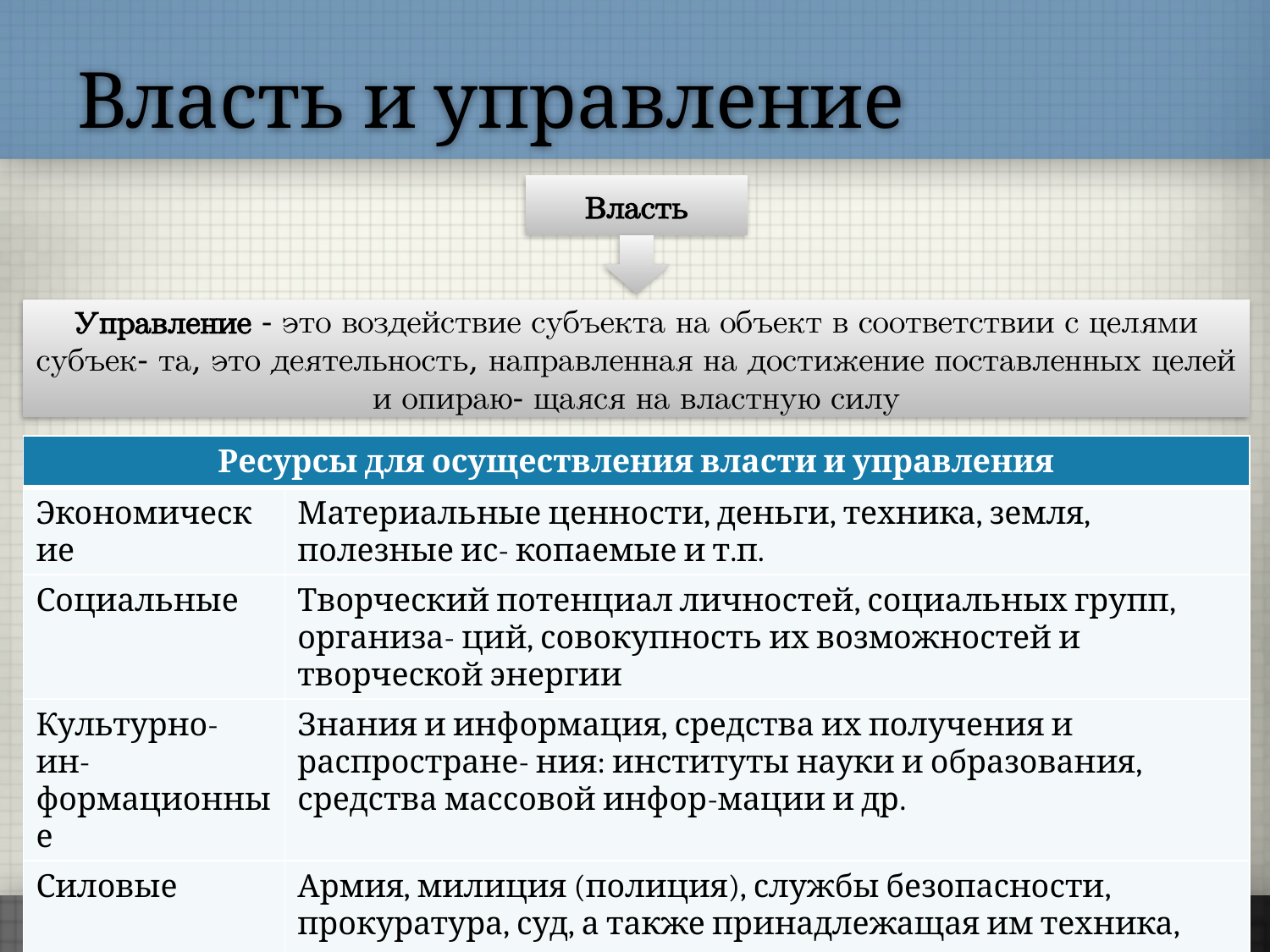

# Власть и управление
Власть

Управление - это воздействие субъекта на объект в соответствии с целями субъек- та, это деятельность, направленная на достижение поставленных целей и опираю- щаяся на властную силу
| Ресурсы для осуществления власти и управления |  |
| --- | --- |
| Экономические | Материальные ценности, деньги, техника, земля, полезные ис- копаемые и т.п. |
| Социальные | Творческий потенциал личностей, социальных групп, организа- ций, совокупность их возможностей и творческой энергии |
| Культурно-ин- формационные | Знания и информация, средства их получения и распростране- ния: институты науки и образования, средства массовой инфор-мации и др. |
| Силовые | Армия, милиция (полиция), службы безопасности, прокуратура, суд, а также принадлежащая им техника, вооружение, тюрьмы |